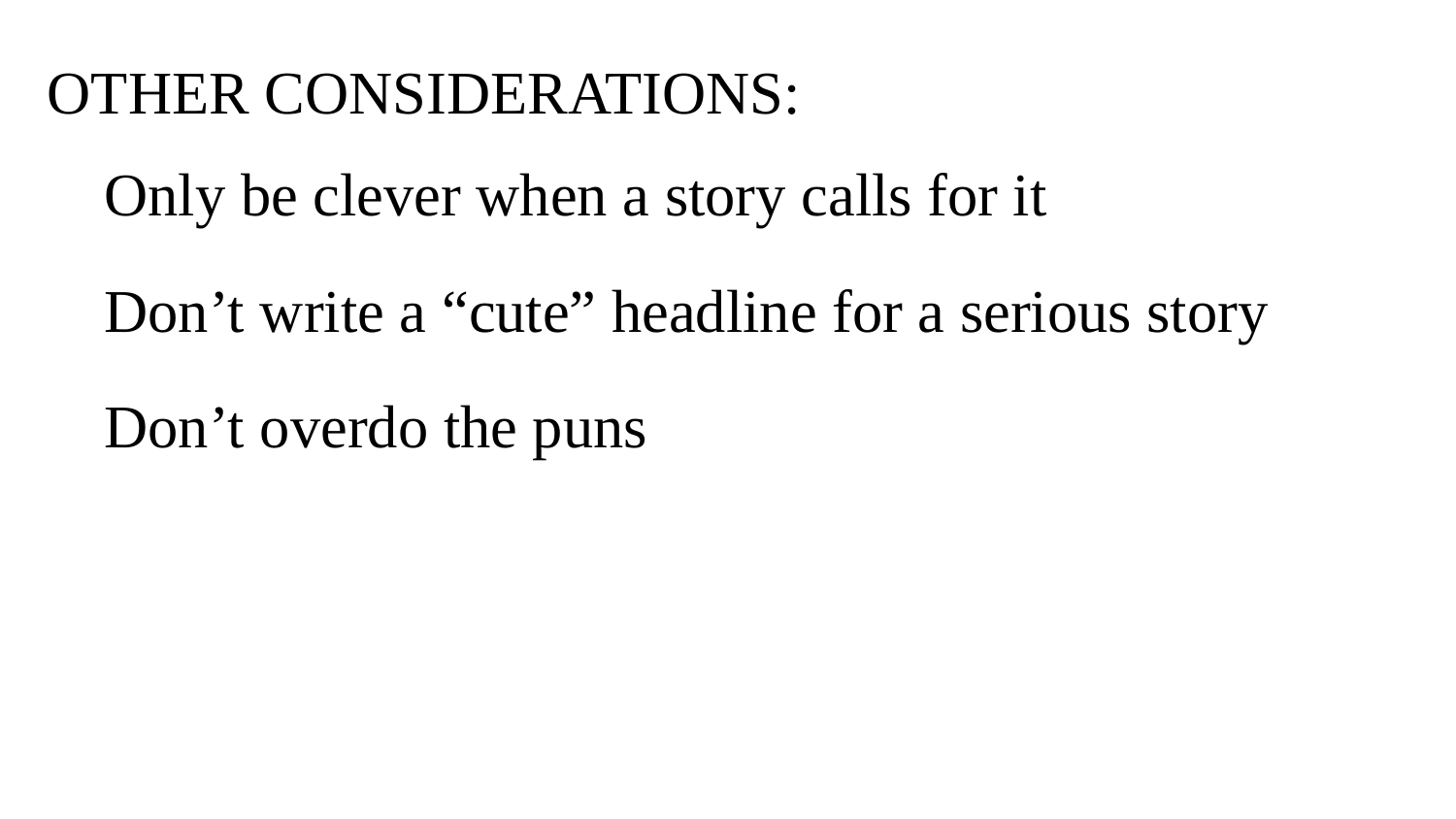

# OTHER CONSIDERATIONS:
Only be clever when a story calls for it
Don’t write a “cute” headline for a serious story
Don’t overdo the puns